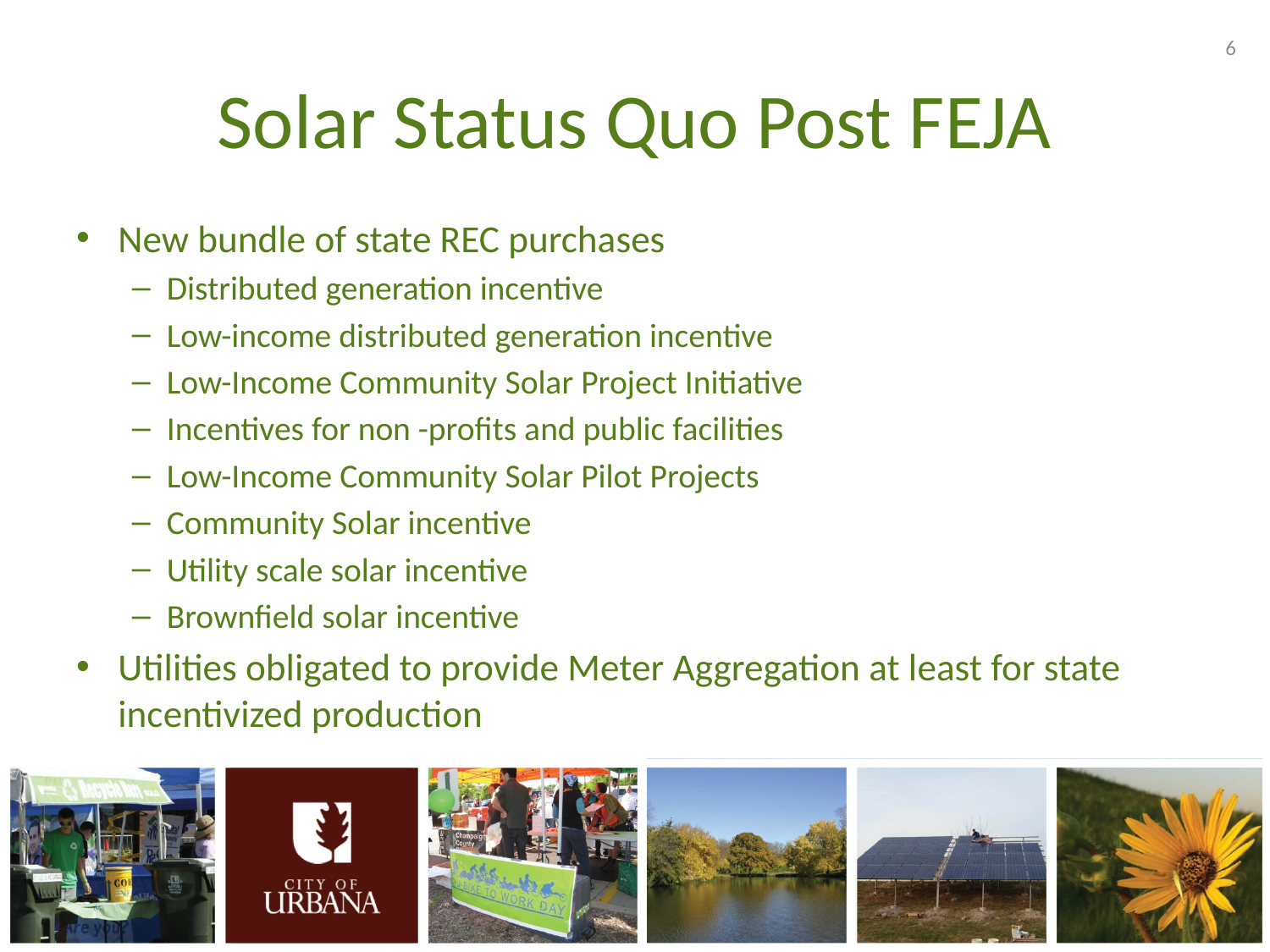

# Solar Status Quo Post FEJA
New bundle of state REC purchases
Distributed generation incentive
Low-income distributed generation incentive
Low-Income Community Solar Project Initiative
Incentives for non -profits and public facilities
Low-Income Community Solar Pilot Projects
Community Solar incentive
Utility scale solar incentive
Brownfield solar incentive
Utilities obligated to provide Meter Aggregation at least for state incentivized production
6